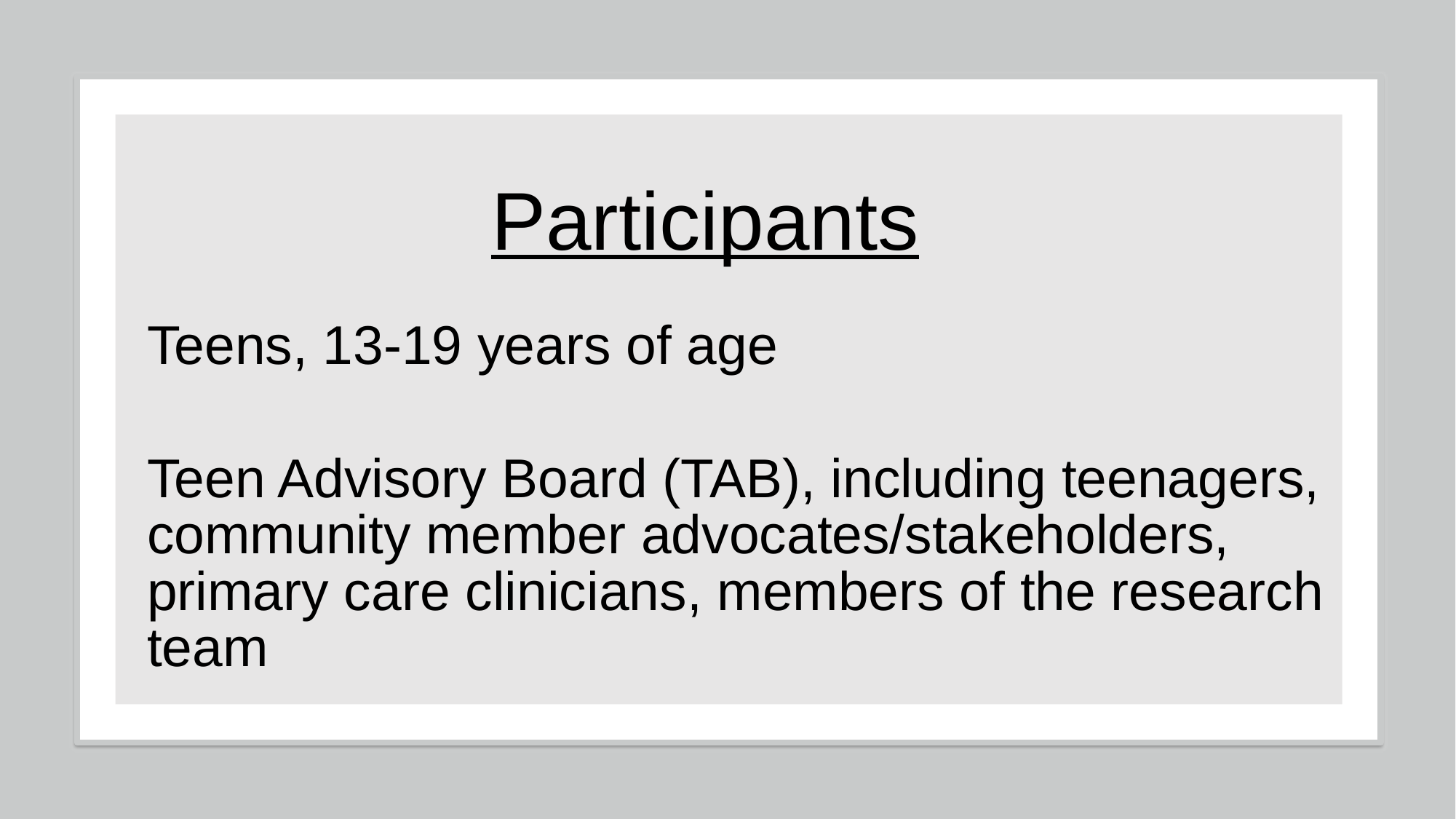

# Participants
Teens, 13-19 years of age
Teen Advisory Board (TAB), including teenagers, community member advocates/stakeholders, primary care clinicians, members of the research team